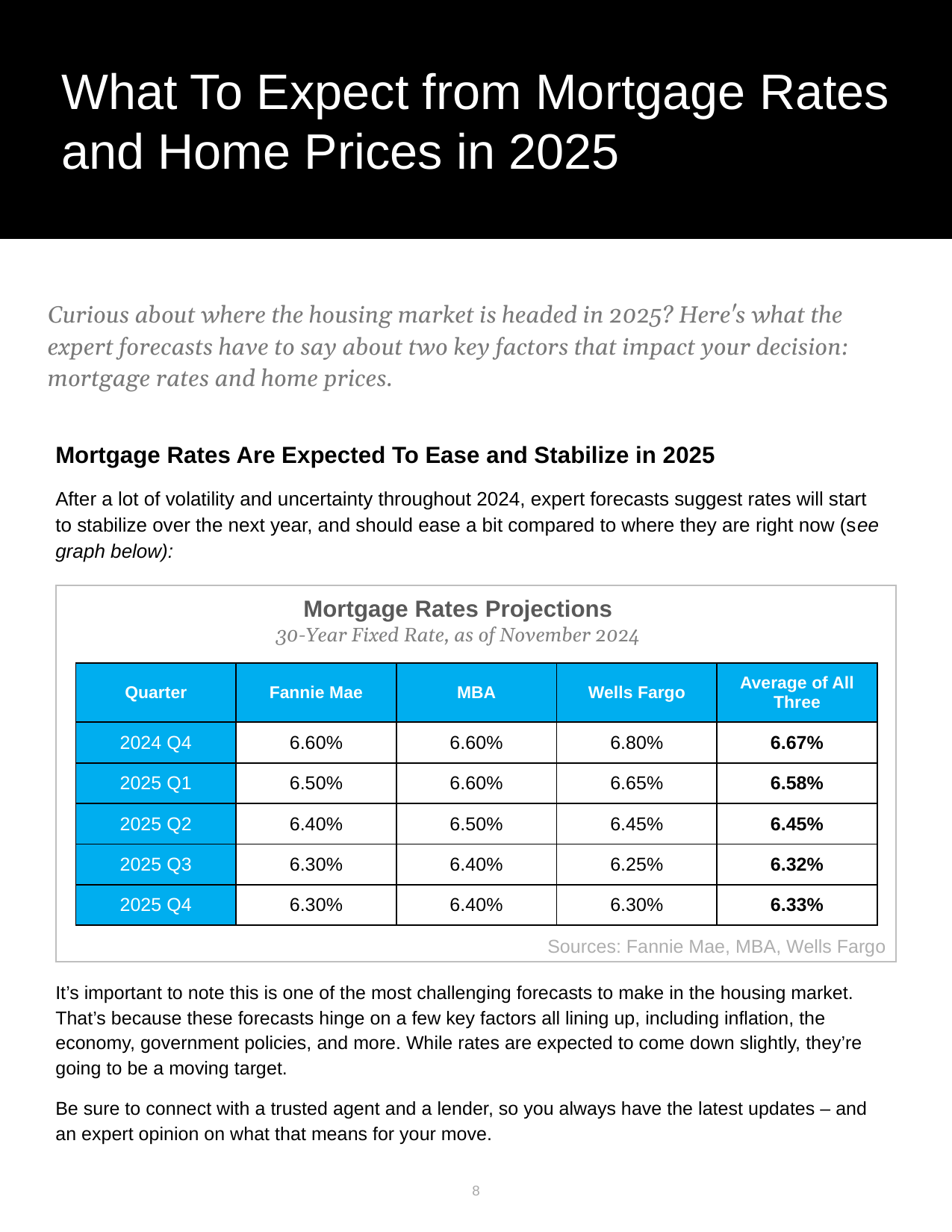

What To Expect from Mortgage Rates and Home Prices in 2025
What To Expect from Mortgage Rates and Home Prices in 2025
Curious about where the housing market is headed in 2025? Here's what the expert forecasts have to say about two key factors that impact your decision: mortgage rates and home prices.

Mortgage Rates Are Expected To Ease and Stabilize in 2025
After a lot of volatility and uncertainty throughout 2024, expert forecasts suggest rates will start to stabilize over the next year, and should ease a bit compared to where they are right now (see graph below):

It’s important to note this is one of the most challenging forecasts to make in the housing market. That’s because these forecasts hinge on a few key factors all lining up, including inflation, the economy, government policies, and more. While rates are expected to come down slightly, they’re going to be a moving target.
Be sure to connect with a trusted agent and a lender, so you always have the latest updates – and an expert opinion on what that means for your move.

Mortgage Rates Projections
30-Year Fixed Rate, as of November 2024

| Quarter | Fannie Mae | MBA | Wells Fargo | Average of All Three |
| --- | --- | --- | --- | --- |
| 2024 Q4 | 6.60% | 6.60% | 6.80% | 6.67% |
| 2025 Q1 | 6.50% | 6.60% | 6.65% | 6.58% |
| 2025 Q2 | 6.40% | 6.50% | 6.45% | 6.45% |
| 2025 Q3 | 6.30% | 6.40% | 6.25% | 6.32% |
| 2025 Q4 | 6.30% | 6.40% | 6.30% | 6.33% |
Sources: Fannie Mae, MBA, Wells Fargo
8